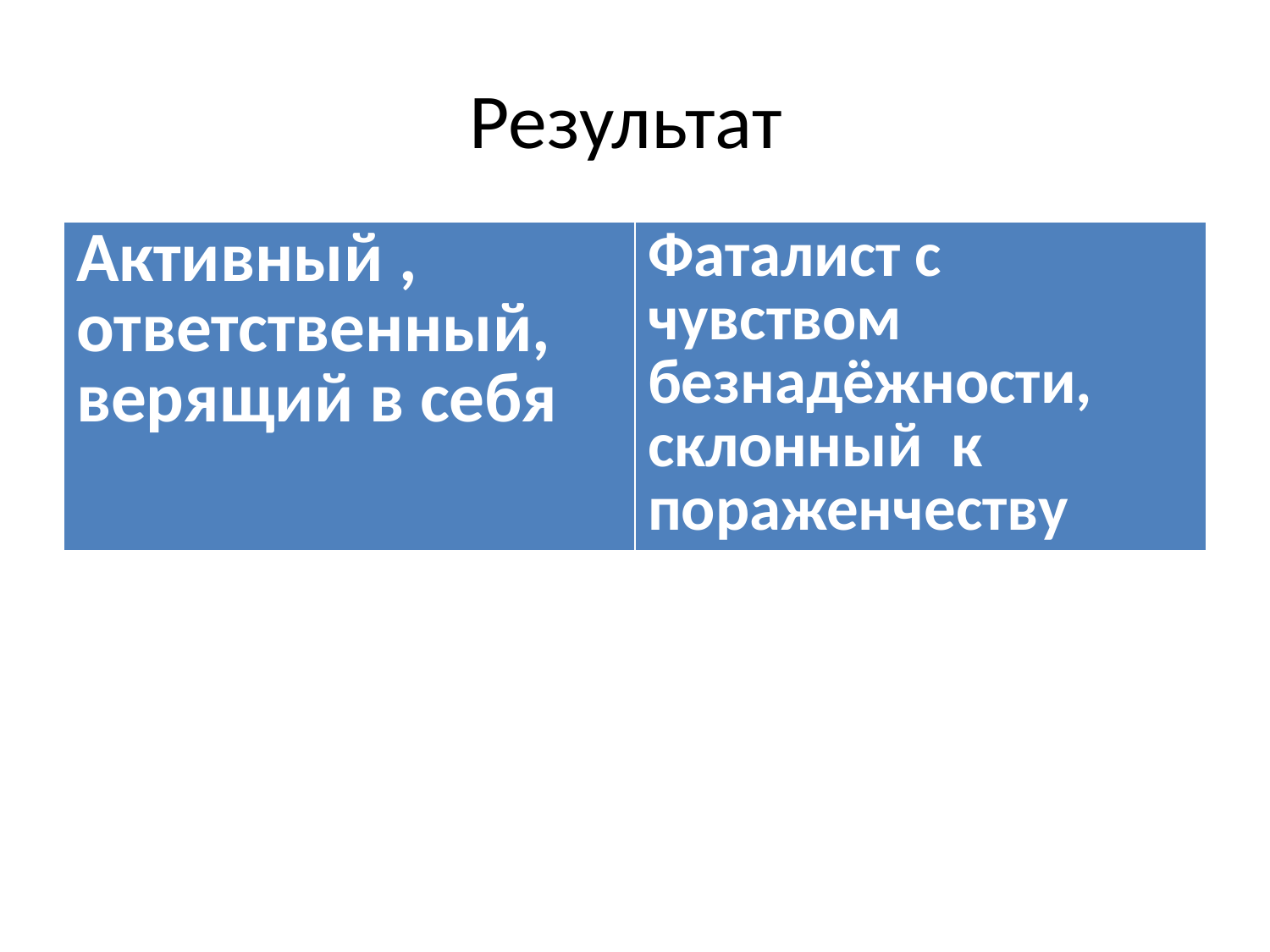

# Результат
| Активный , ответственный, верящий в себя | Фаталист с чувством безнадёжности, склонный к пораженчеству |
| --- | --- |